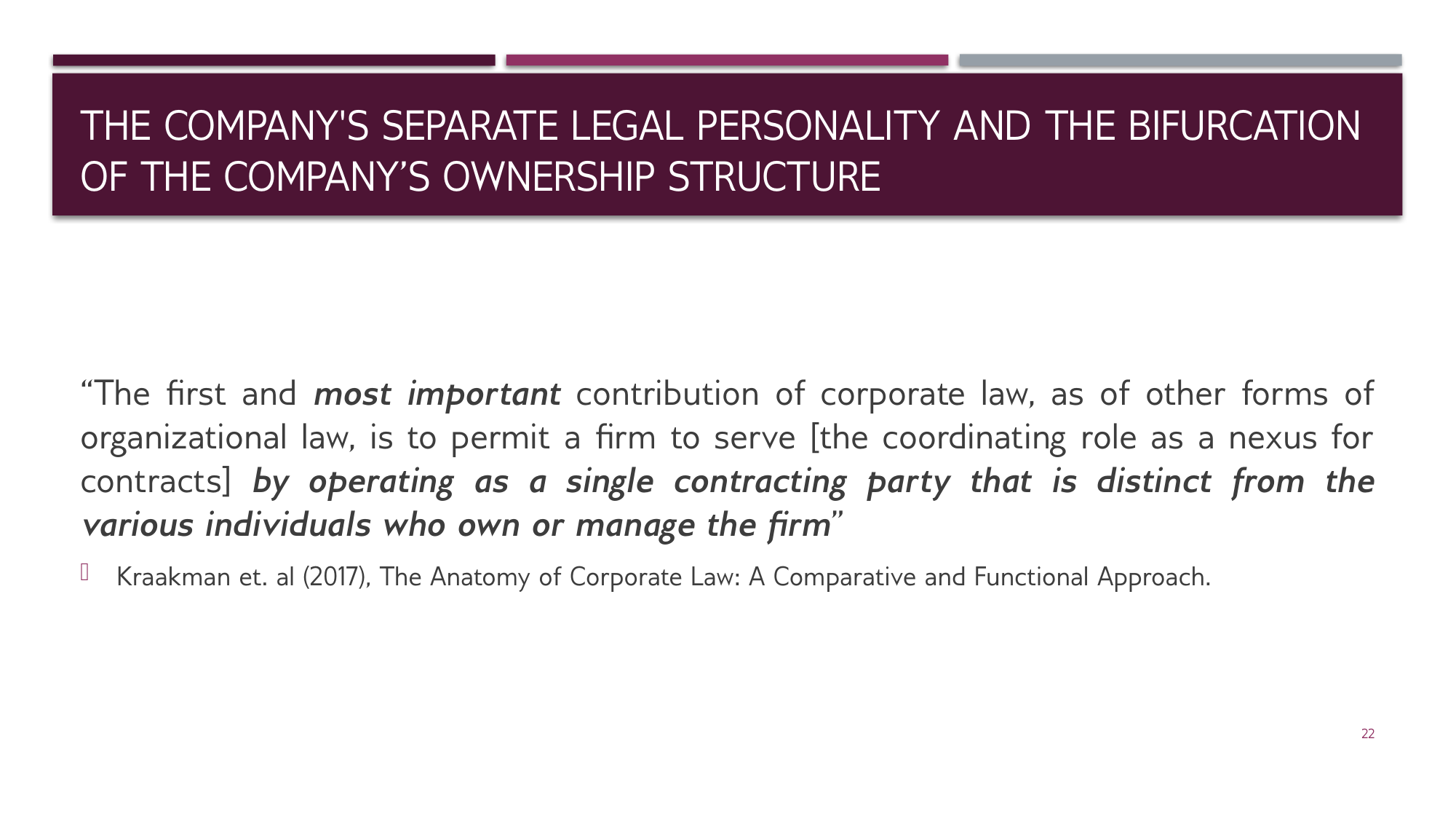

# The Company's Separate Legal Personality and the Bifurcation of the Company’s Ownership Structure
“The first and most important contribution of corporate law, as of other forms of organizational law, is to permit a firm to serve [the coordinating role as a nexus for contracts] by operating as a single contracting party that is distinct from the various individuals who own or manage the firm”
Kraakman et. al (2017), The Anatomy of Corporate Law: A Comparative and Functional Approach.
22